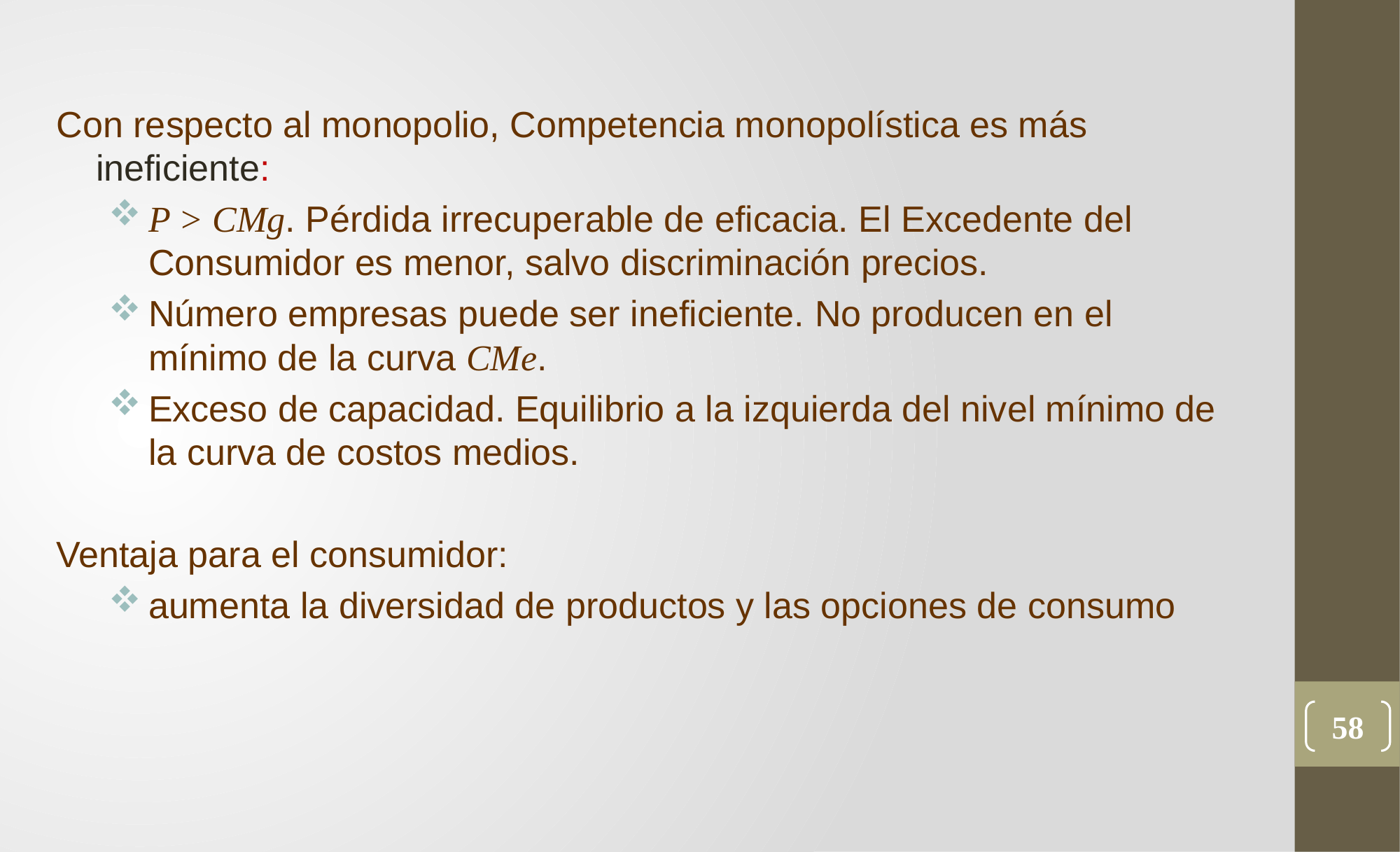

Con respecto al monopolio, Competencia monopolística es más ineficiente:
P > CMg. Pérdida irrecuperable de eficacia. El Excedente del Consumidor es menor, salvo discriminación precios.
Número empresas puede ser ineficiente. No producen en el mínimo de la curva CMe.
Exceso de capacidad. Equilibrio a la izquierda del nivel mínimo de la curva de costos medios.

Ventaja para el consumidor:
aumenta la diversidad de productos y las opciones de consumo
58